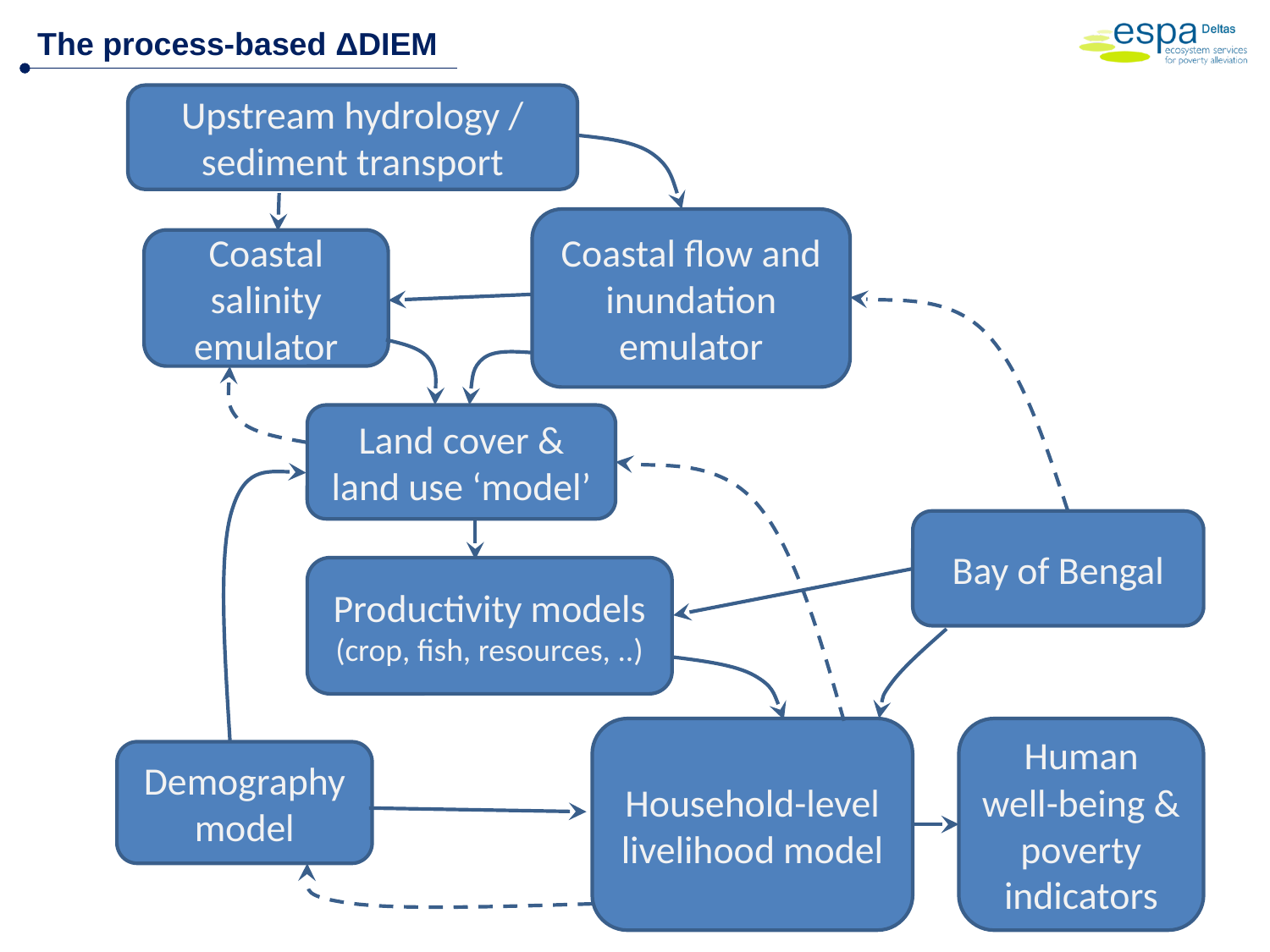

The process-based ΔDIEM
Upstream hydrology / sediment transport

Coastal flow and inundation emulator
Coastal salinity emulator

Land cover & land use ‘model’

Bay of Bengal

Productivity models (crop, fish, resources, ..)

Household-level livelihood model
Human well-being & poverty indicators
Demography model